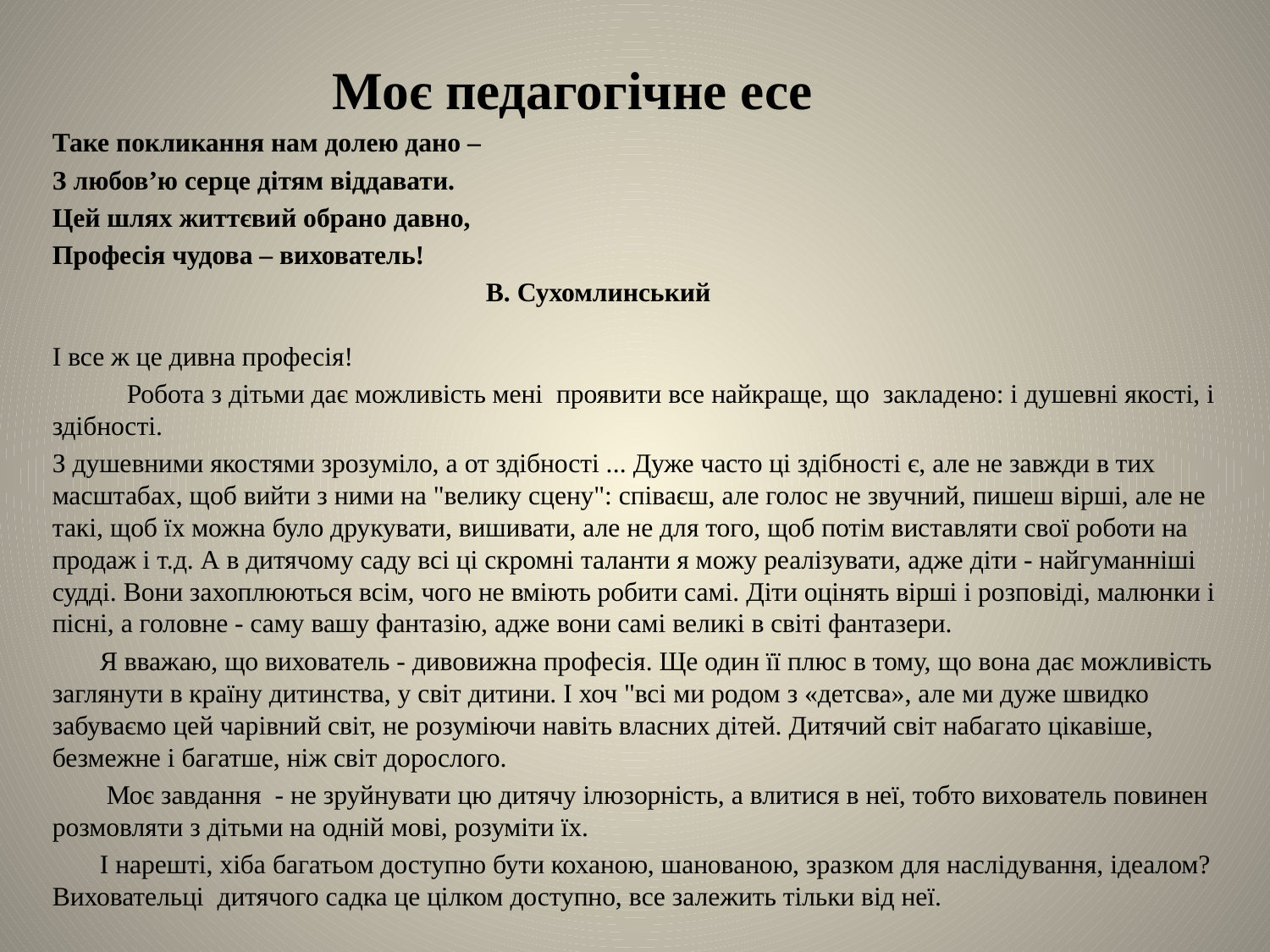

Моє педагогічне есе
Таке покликання нам долею дано –
З любов’ю серце дітям віддавати.
Цей шлях життєвий обрано давно,
Професія чудова – вихователь!
                                                                В. Сухомлинський

І все ж це дивна професія!
           Робота з дітьми дає можливість мені  проявити все найкраще, що  закладено: і душевні якості, і здібності.
З душевними якостями зрозуміло, а от здібності ... Дуже часто ці здібності є, але не завжди в тих масштабах, щоб вийти з ними на "велику сцену": співаєш, але голос не звучний, пишеш вірші, але не такі, щоб їх можна було друкувати, вишивати, але не для того, щоб потім виставляти свої роботи на продаж і т.д. А в дитячому саду всі ці скромні таланти я можу реалізувати, адже діти - найгуманніші судді. Вони захоплюються всім, чого не вміють робити самі. Діти оцінять вірші і розповіді, малюнки і пісні, а головне - саму вашу фантазію, адже вони самі великі в світі фантазери.
       Я вважаю, що вихователь - дивовижна професія. Ще один її плюс в тому, що вона дає можливість заглянути в країну дитинства, у світ дитини. І хоч "всі ми родом з «детсва», але ми дуже швидко забуваємо цей чарівний світ, не розуміючи навіть власних дітей. Дитячий світ набагато цікавіше, безмежне і багатше, ніж світ дорослого.
        Моє завдання  - не зруйнувати цю дитячу ілюзорність, а влитися в неї, тобто вихователь повинен розмовляти з дітьми на одній мові, розуміти їх.
       І нарешті, хіба багатьом доступно бути коханою, шанованою, зразком для наслідування, ідеалом? Виховательці  дитячого садка це цілком доступно, все залежить тільки від неї.